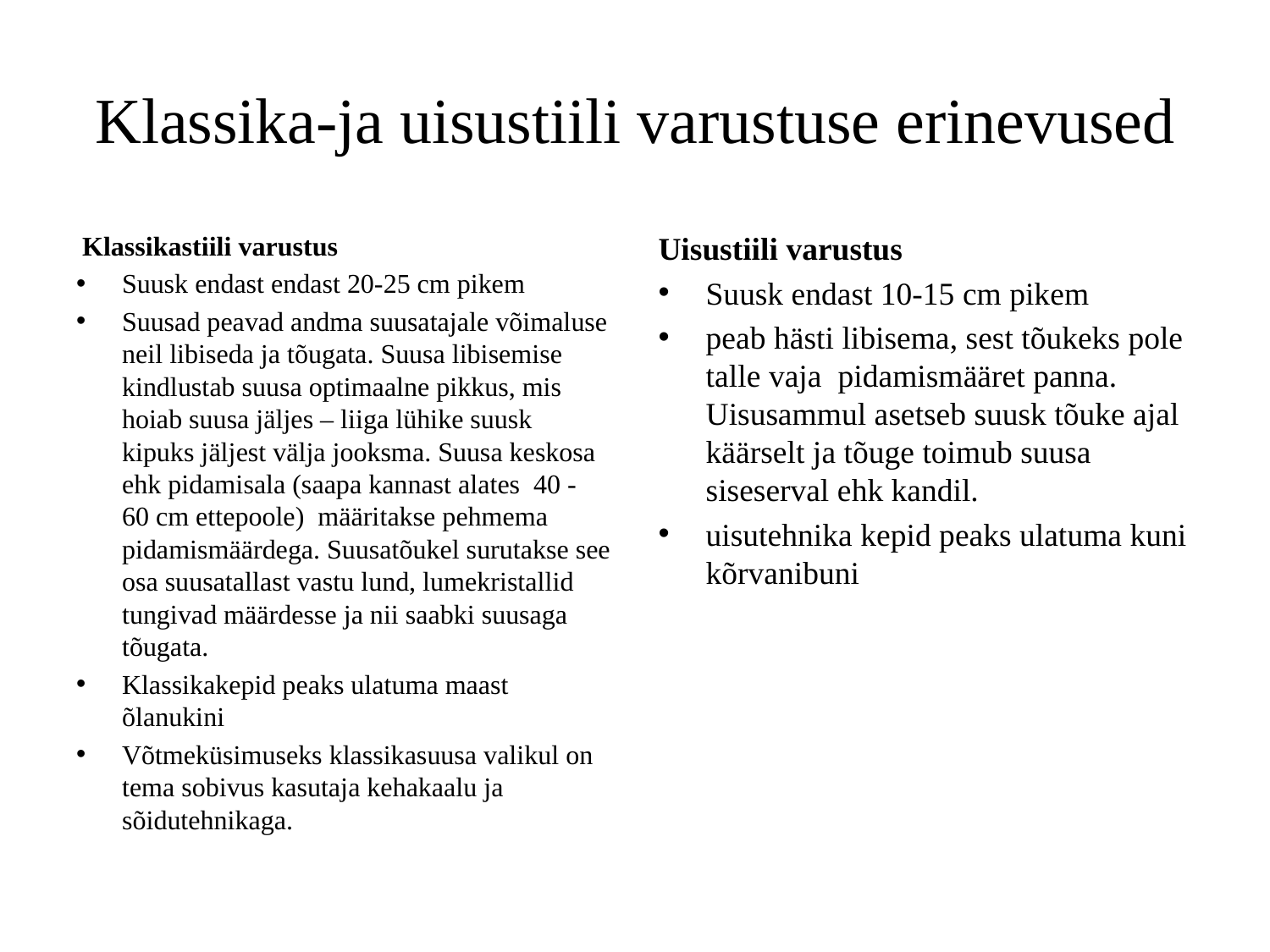

# Klassika-ja uisustiili varustuse erinevused
 Klassikastiili varustus
Suusk endast endast 20-25 cm pikem
Suusad peavad andma suusatajale võimaluse neil libiseda ja tõugata. Suusa libisemise kindlustab suusa optimaalne pikkus, mis hoiab suusa jäljes – liiga lühike suusk kipuks jäljest välja jooksma. Suusa keskosa ehk pidamisala (saapa kannast alates  40 - 60 cm ettepoole)  määritakse pehmema pidamismäärdega. Suusatõukel surutakse see osa suusatallast vastu lund, lumekristallid tungivad määrdesse ja nii saabki suusaga tõugata.
Klassikakepid peaks ulatuma maast õlanukini
Võtmeküsimuseks klassikasuusa valikul on tema sobivus kasutaja kehakaalu ja sõidutehnikaga.
Uisustiili varustus
Suusk endast 10-15 cm pikem
peab hästi libisema, sest tõukeks pole talle vaja  pidamismääret panna. Uisusammul asetseb suusk tõuke ajal käärselt ja tõuge toimub suusa siseserval ehk kandil.
uisutehnika kepid peaks ulatuma kuni kõrvanibuni